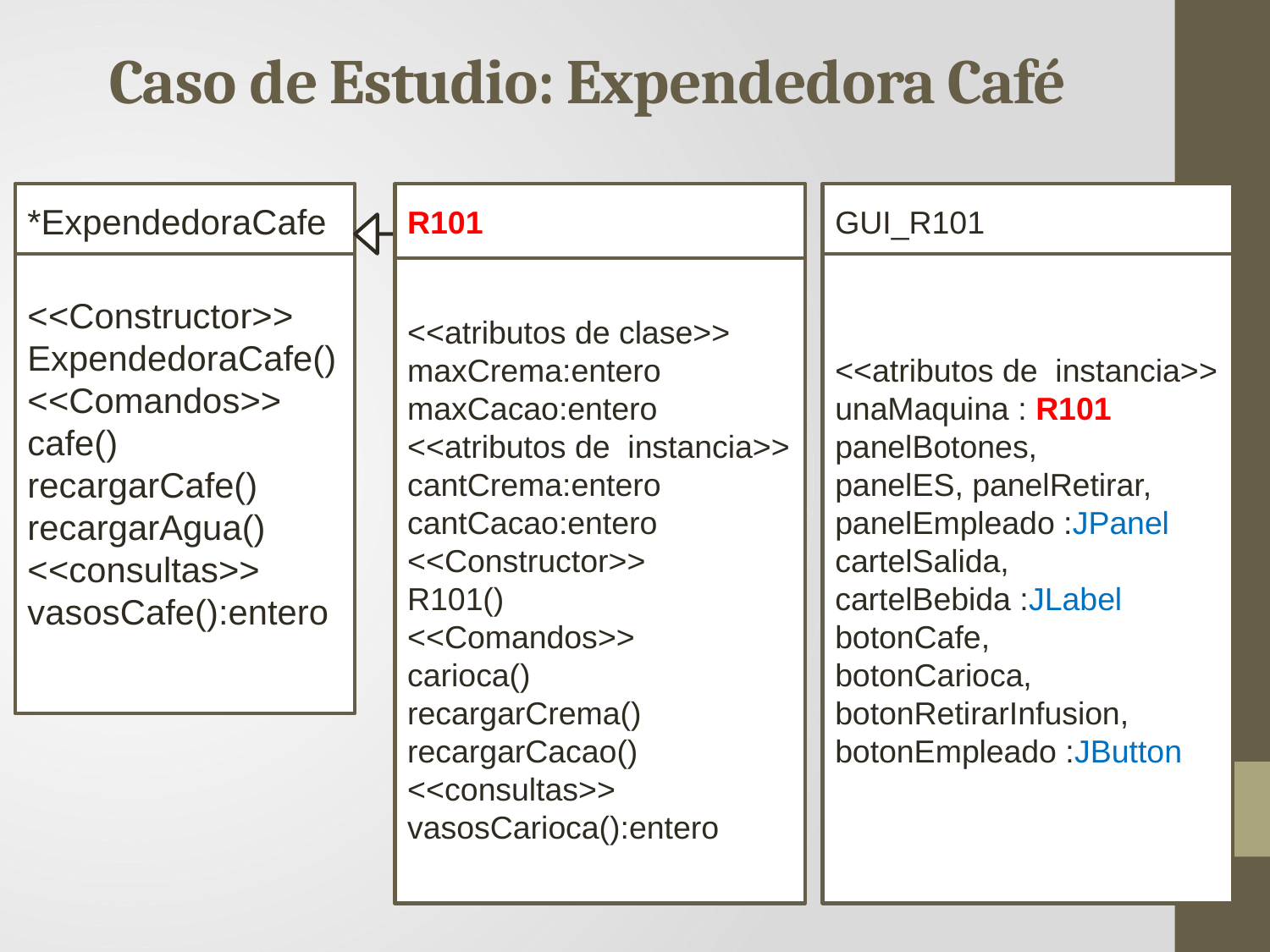

Caso de Estudio: Expendedora Café
*ExpendedoraCafe
R101
GUI_R101

<<atributos de clase>>
maxCrema:entero
maxCacao:entero
<<atributos de  instancia>>
cantCrema:entero
cantCacao:entero
<<Constructor>>
R101()
<<Comandos>>
carioca()
recargarCrema()
recargarCacao()
<<consultas>>
vasosCarioca():entero
<<atributos de  instancia>>
unaMaquina : R101
panelBotones,
panelES, panelRetirar, panelEmpleado :JPanel
cartelSalida,
cartelBebida :JLabel
botonCafe,
botonCarioca,
botonRetirarInfusion,
botonEmpleado :JButton

<<Constructor>>
ExpendedoraCafe()
<<Comandos>>
cafe()
recargarCafe()
recargarAgua()
<<consultas>>
vasosCafe():entero